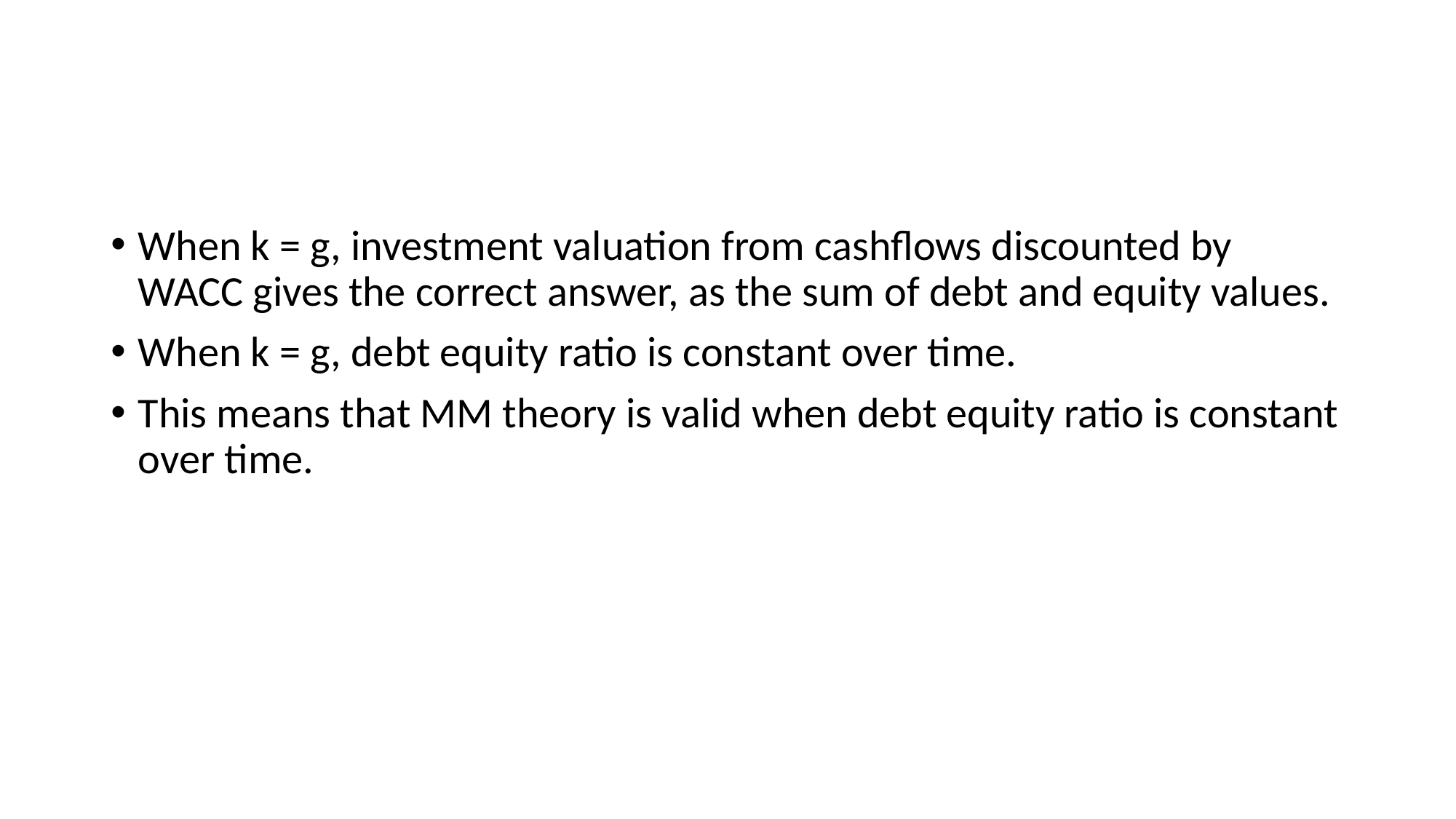

#
When k = g, investment valuation from cashflows discounted by WACC gives the correct answer, as the sum of debt and equity values.
When k = g, debt equity ratio is constant over time.
This means that MM theory is valid when debt equity ratio is constant over time.